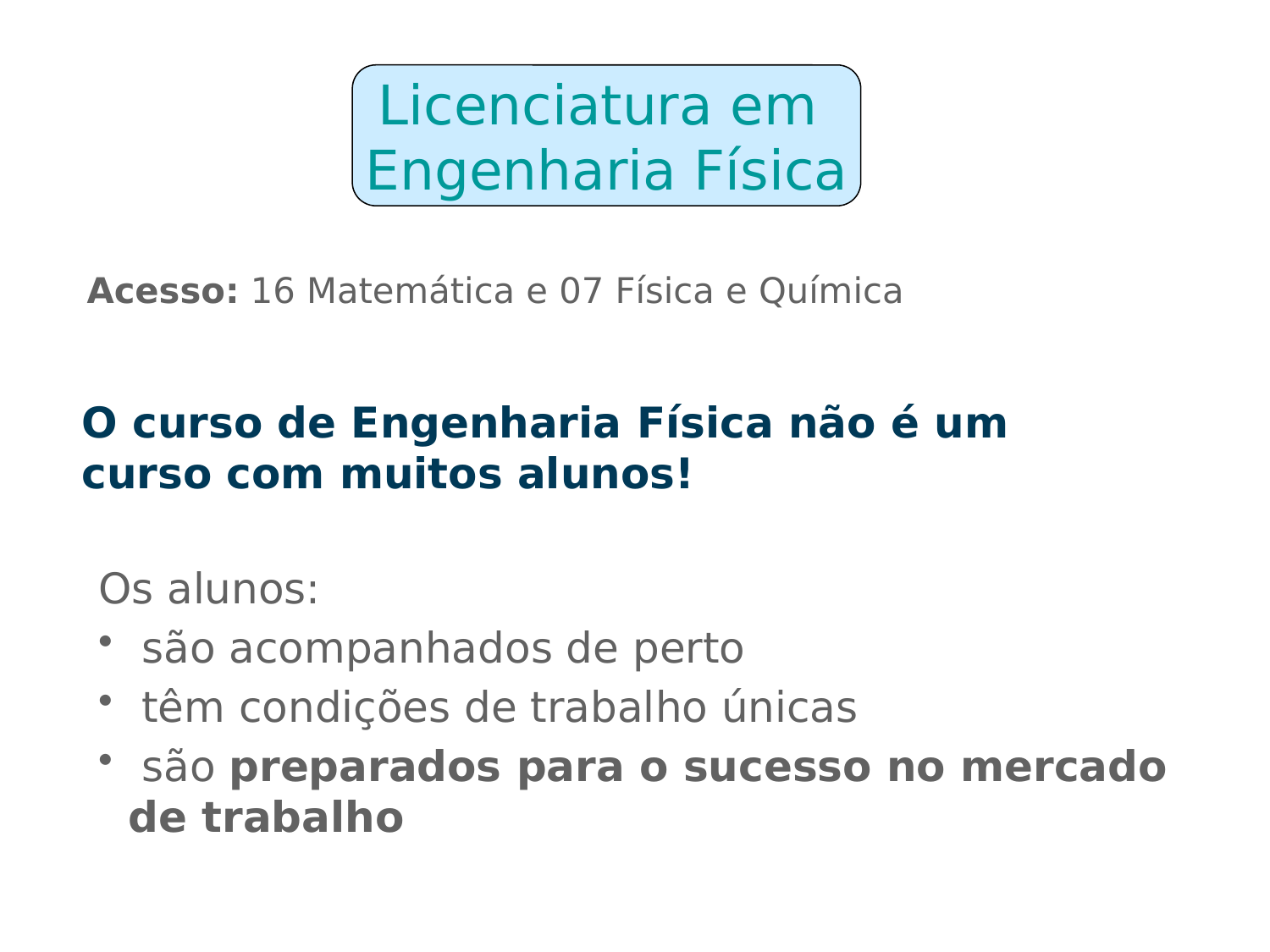

Licenciatura em
Engenharia Física
Acesso: 16 Matemática e 07 Física e Química
O curso de Engenharia Física não é um curso com muitos alunos!
Os alunos:
 são acompanhados de perto
 têm condições de trabalho únicas
 são preparados para o sucesso no mercado de trabalho